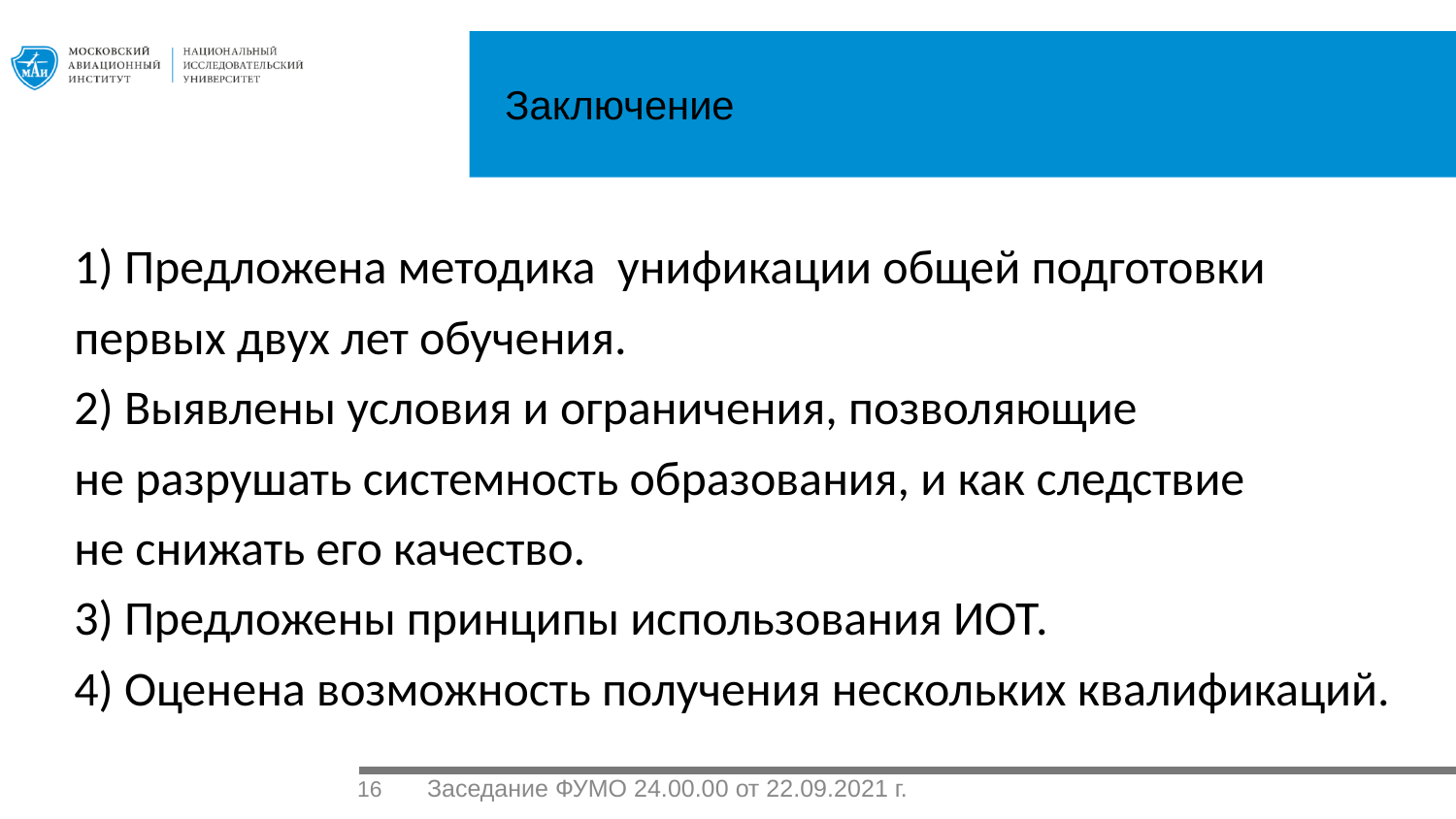

1.1.
Заключение

 Предложена методика  унификации общей подготовки
первых двух лет обучения.
2) Выявлены условия и ограничения, позволяющие
не разрушать системность образования, и как следствие
не снижать его качество.
3) Предложены принципы использования ИОТ.
4) Оценена возможность получения нескольких квалификаций.
16
Заседание ФУМО 24.00.00 от 22.09.2021 г.